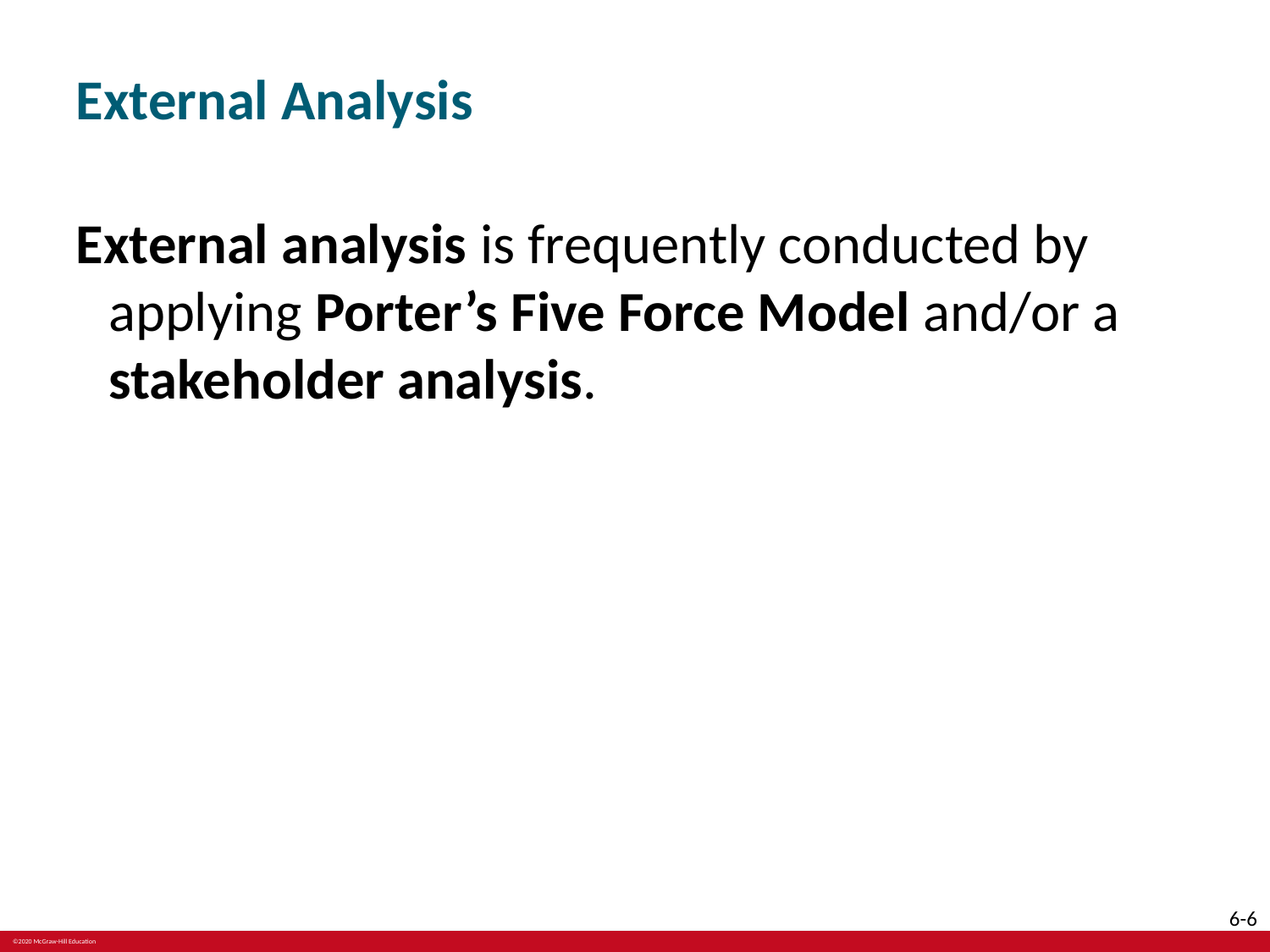

# External Analysis
External analysis is frequently conducted by applying Porter’s Five Force Model and/or a stakeholder analysis.